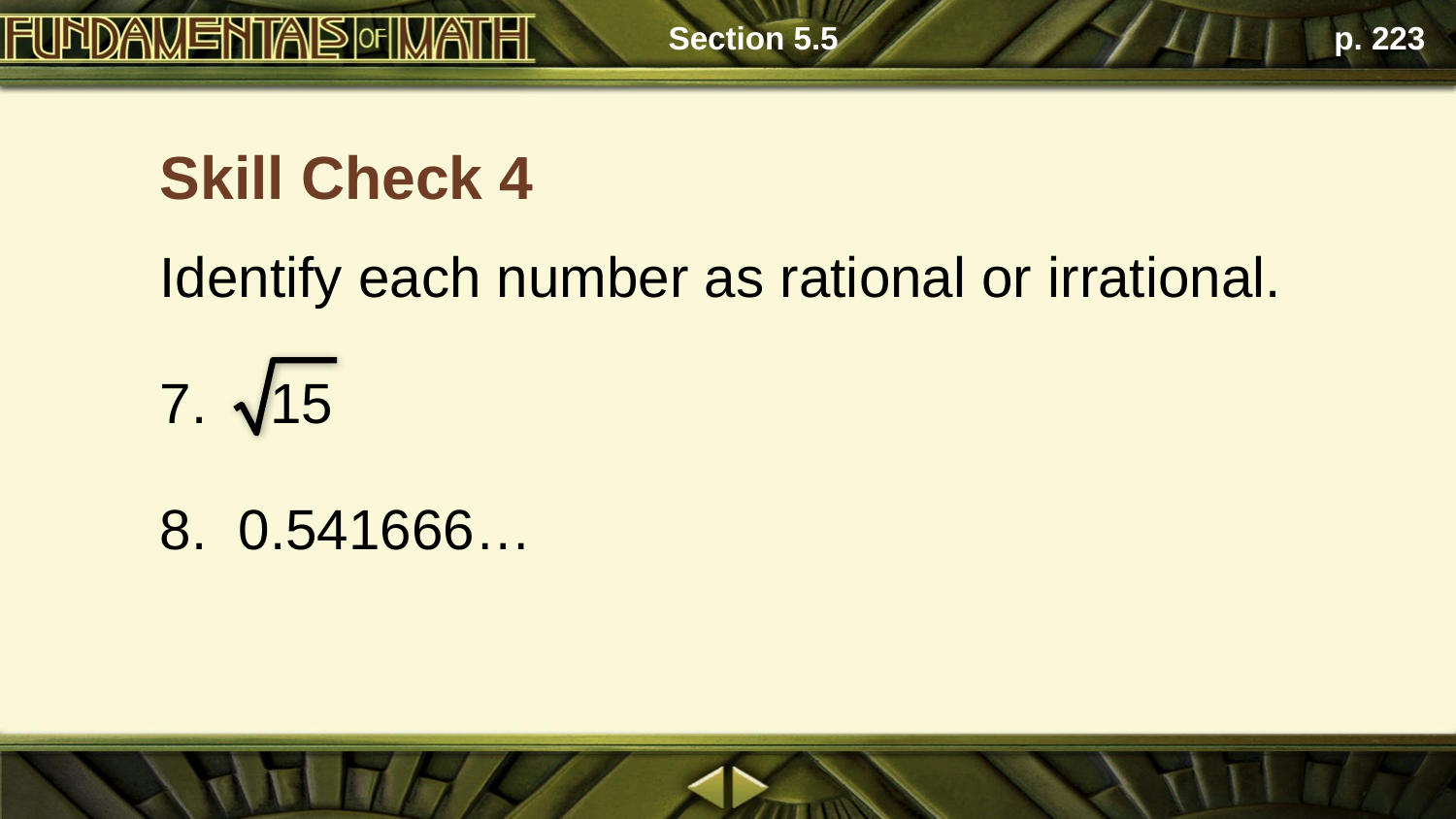

Section 5.5
p. 223
Skill Check 4
Identify each number as rational or irrational.
7.    15

8.  0.541666…